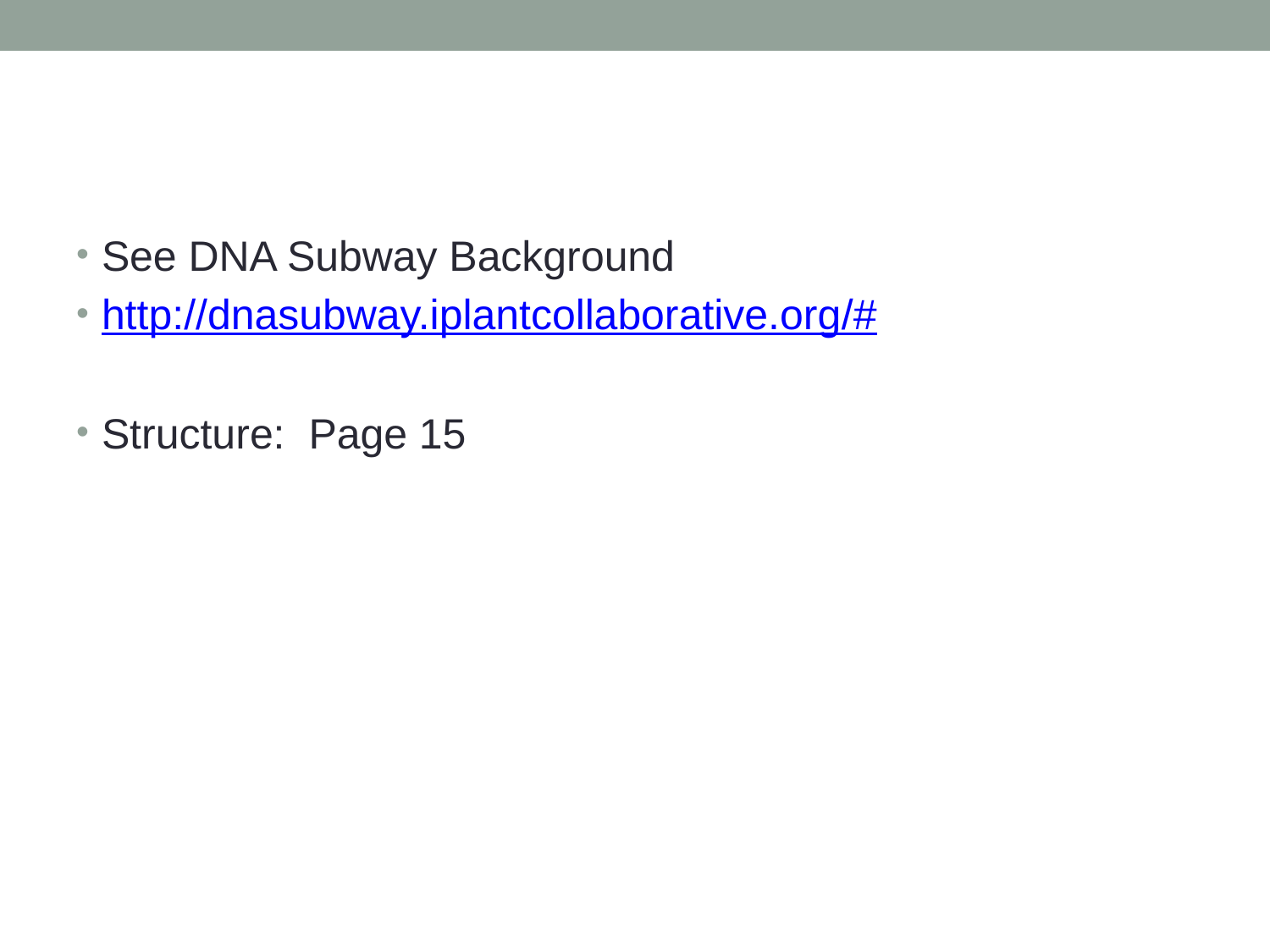

#
See DNA Subway Background
http://dnasubway.iplantcollaborative.org/#

Structure:  Page 15